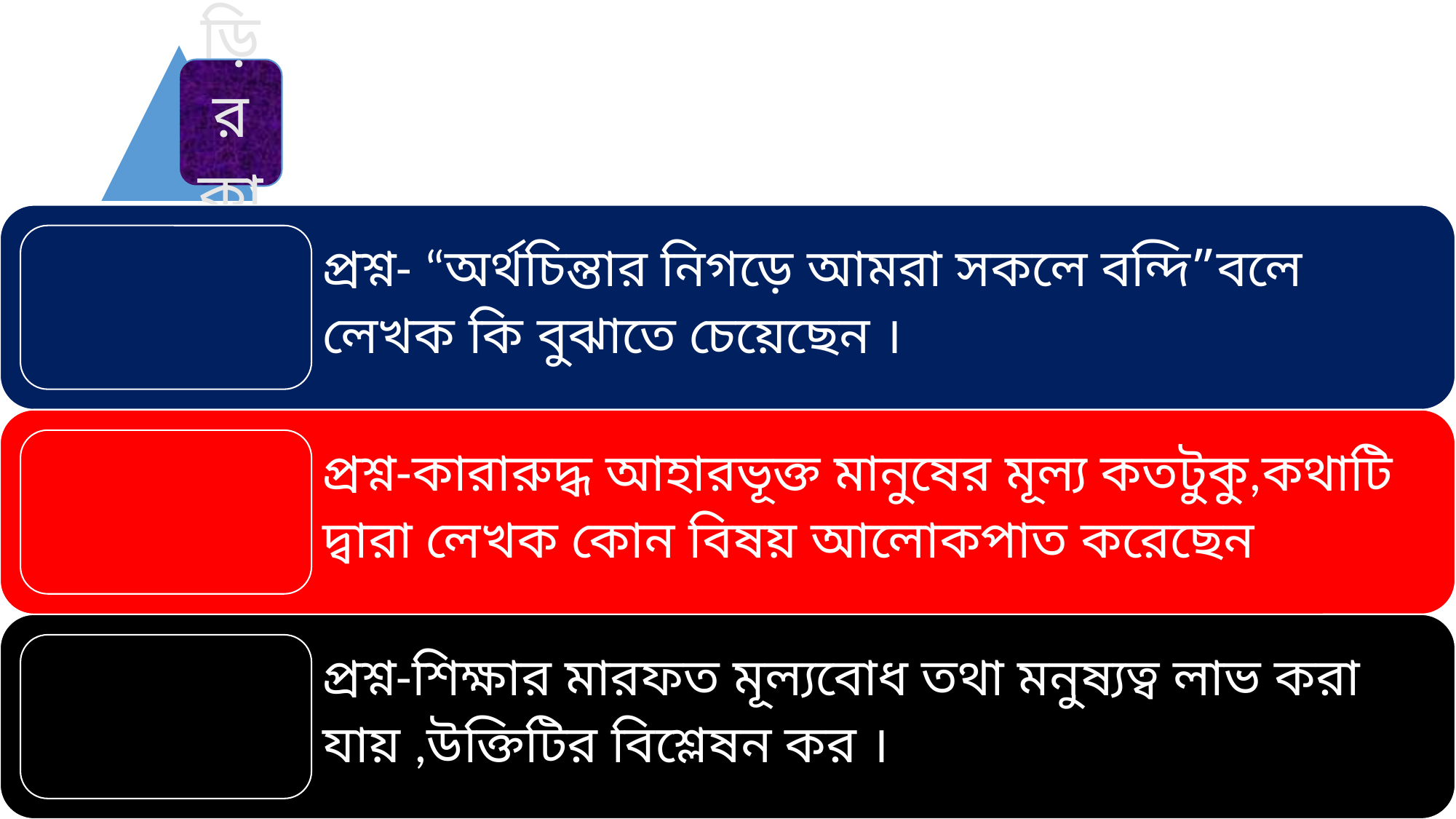

প্রশ্ন- “অর্থচিন্তার নিগড়ে আমরা সকলে বন্দি”বলে লেখক কি বুঝাতে চেয়েছেন ।
প্রশ্ন-কারারুদ্ধ আহারভূক্ত মানুষের মূল্য কতটুকু,কথাটি দ্বারা লেখক কোন বিষয় আলোকপাত করেছেন
প্রশ্ন-শিক্ষার মারফত মূল্যবোধ তথা মনুষ্যত্ব লাভ করা যায় ,উক্তিটির বিশ্লেষন কর ।